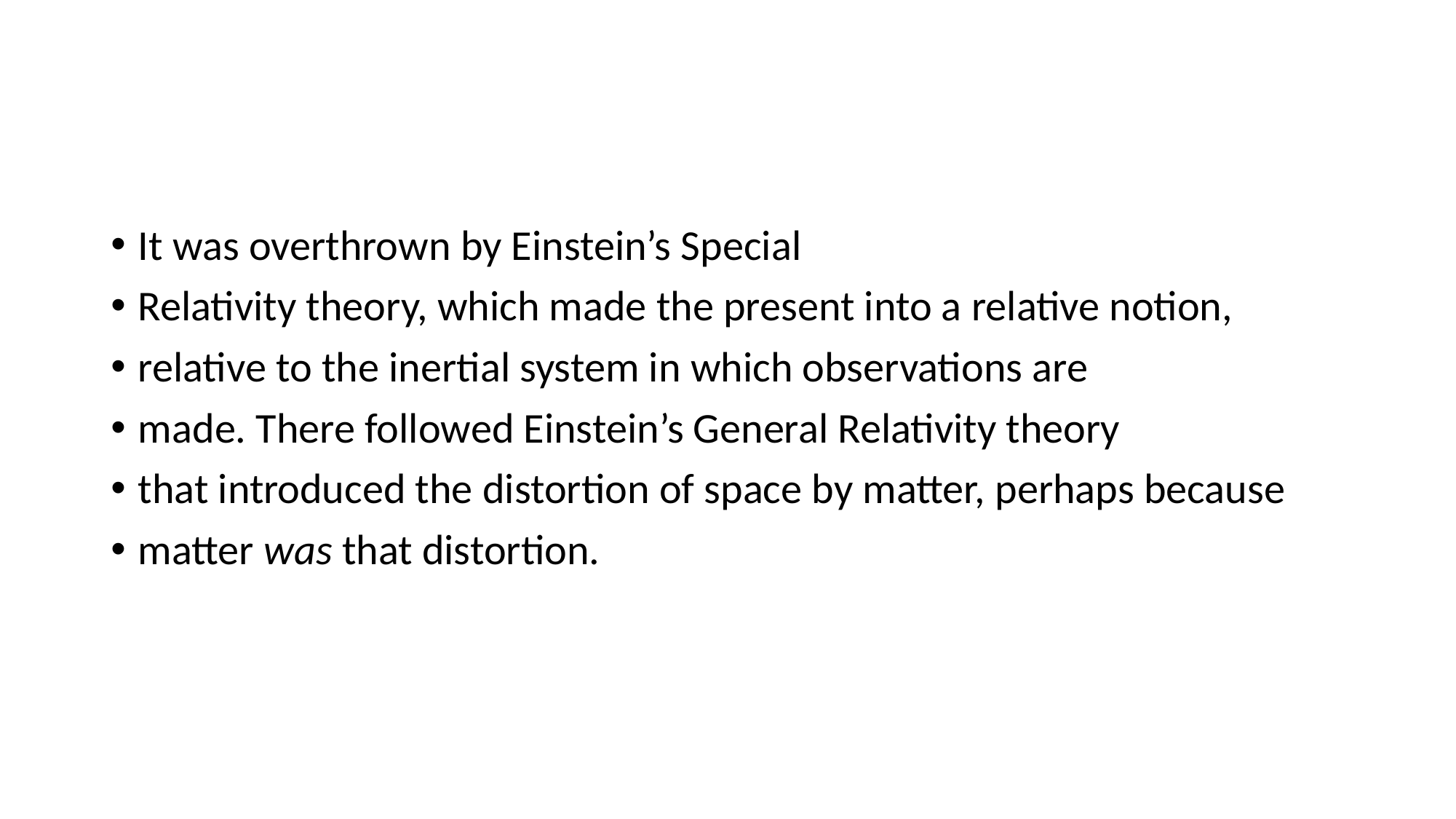

#
It was overthrown by Einstein’s Special
Relativity theory, which made the present into a relative notion,
relative to the inertial system in which observations are
made. There followed Einstein’s General Relativity theory
that introduced the distortion of space by matter, perhaps because
matter was that distortion.